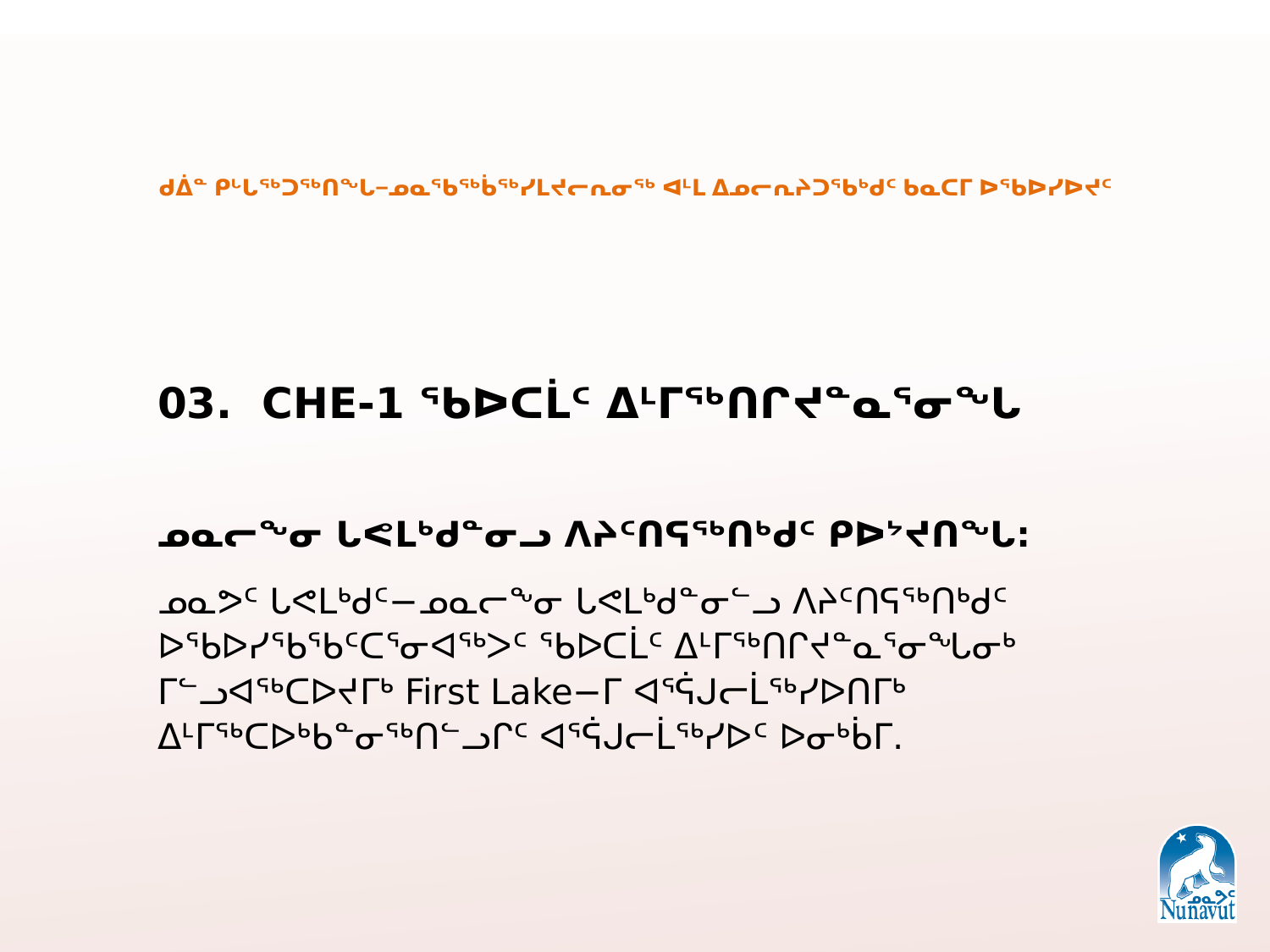

# ᑯᐄᓐ ᑭᒡᒐᖅᑐᖅᑎᖓ−ᓄᓇᖃᖅᑳᖅᓯᒪᔪᓕᕆᓂᖅ ᐊᒻᒪ ᐃᓄᓕᕆᔨᑐᖃᒃᑯᑦ ᑲᓇᑕᒥ ᐅᖃᐅᓯᐅᔪᑦ
03.  CHE-1 ᖃᐅᑕᒫᑦ ᐃᒻᒥᖅᑎᒋᔪᓐᓇᕐᓂᖓ

ᓄᓇᓕᖕᓂ ᒐᕙᒪᒃᑯᓐᓂᓗ ᐱᔨᑦᑎᕋᖅᑎᒃᑯᑦ ᑭᐅᔾᔪᑎᖓ:
ᓄᓇᕗᑦ ᒐᕙᒪᒃᑯᑦ−ᓄᓇᓕᖕᓂ ᒐᕙᒪᒃᑯᓐᓂᓪᓗ ᐱᔨᑦᑎᕋᖅᑎᒃᑯᑦ ᐅᖃᐅᓯᖃᖃᑦᑕᕐᓂᐊᖅᐳᑦ ᖃᐅᑕᒫᑦ ᐃᒻᒥᖅᑎᒋᔪᓐᓇᕐᓂᖓᓂᒃ ᒥᓪᓗᐊᖅᑕᐅᔪᒥᒃ First Lake−ᒥ ᐊᕐᕌᒍᓕᒫᖅᓯᐅᑎᒥᒃ ᐃᒻᒥᖅᑕᐅᒃᑲᓐᓂᖅᑎᓪᓗᒋᑦ ᐊᕐᕌᒍᓕᒫᖅᓯᐅᑦ ᐅᓂᒃᑳᒥ.